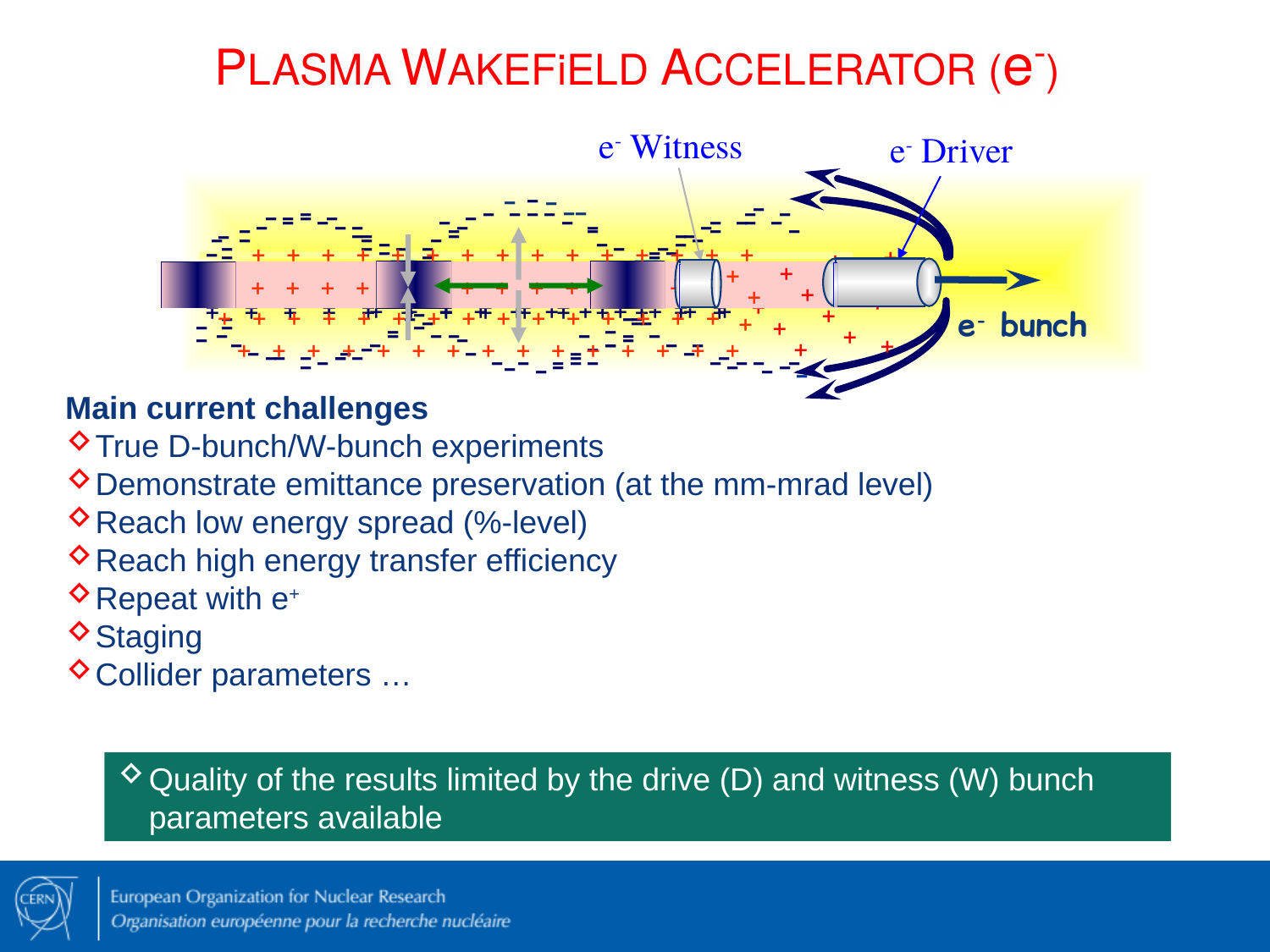

PLASMA WAKEFiELD ACCELERATOR (e-)
e- Witness
e- Driver
-
-
-

-

-
-
-
-
-
-
-
-
-

-
-
-
-
-

-
-
-
-
-
-
-
-
-
-
-
-
-
-
-
-
-
-
-

-
-
-
-
-
-
-
-
-
-
-
+
+
+
+
+
+
+
+
+
+
+
+
+
+
+
-
-
-
-
-
-
-
-
-
-
-
-
-
-
-
-
-
-
-
-

-
-
-
-
-

+
+
+
+
+
+
+
+
+
+
+
+
+
+
+
-
+
+
+
+
+
+
+
+
+
+
+
+
+
+
+
-
-
-
-
-
-
-
-
-
+
-
-
+
+
+
+
+
-
+
+
+
+
+
-
+
+
+
+

+
+
+
+
+
+
+
+
+
+
+
-
-
-
-
+
+
+
+
+
+
+
+
+
+
+
+
+
+

+
+
+
+
+
+
+
+
+
+
+
+
+
+
+

-
-
-
-
-
-
-
-

-

-
-
-
-
+
+
+
+
+
+
+
+
+
+
+
+
+
+
+
-
-
-
-
-
-
-
-
-
-

-
-
-
-
-
-
-
-
-
-
-
-
-
-
-
-
-
-
-
-
-

-
-
-
-
-
-
-
-
-
-
-
-
-
-
-
-
-
-
-
+
+
+
+
+
+
+
+

+
+
+

+
+
+
e- bunch
Main current challenges
True D-bunch/W-bunch experiments
Demonstrate emittance preservation (at the mm-mrad level)
Reach low energy spread (%-level)
Reach high energy transfer efficiency
Repeat with e+
Staging
Collider parameters …
Quality of the results limited by the drive (D) and witness (W) bunch parameters available